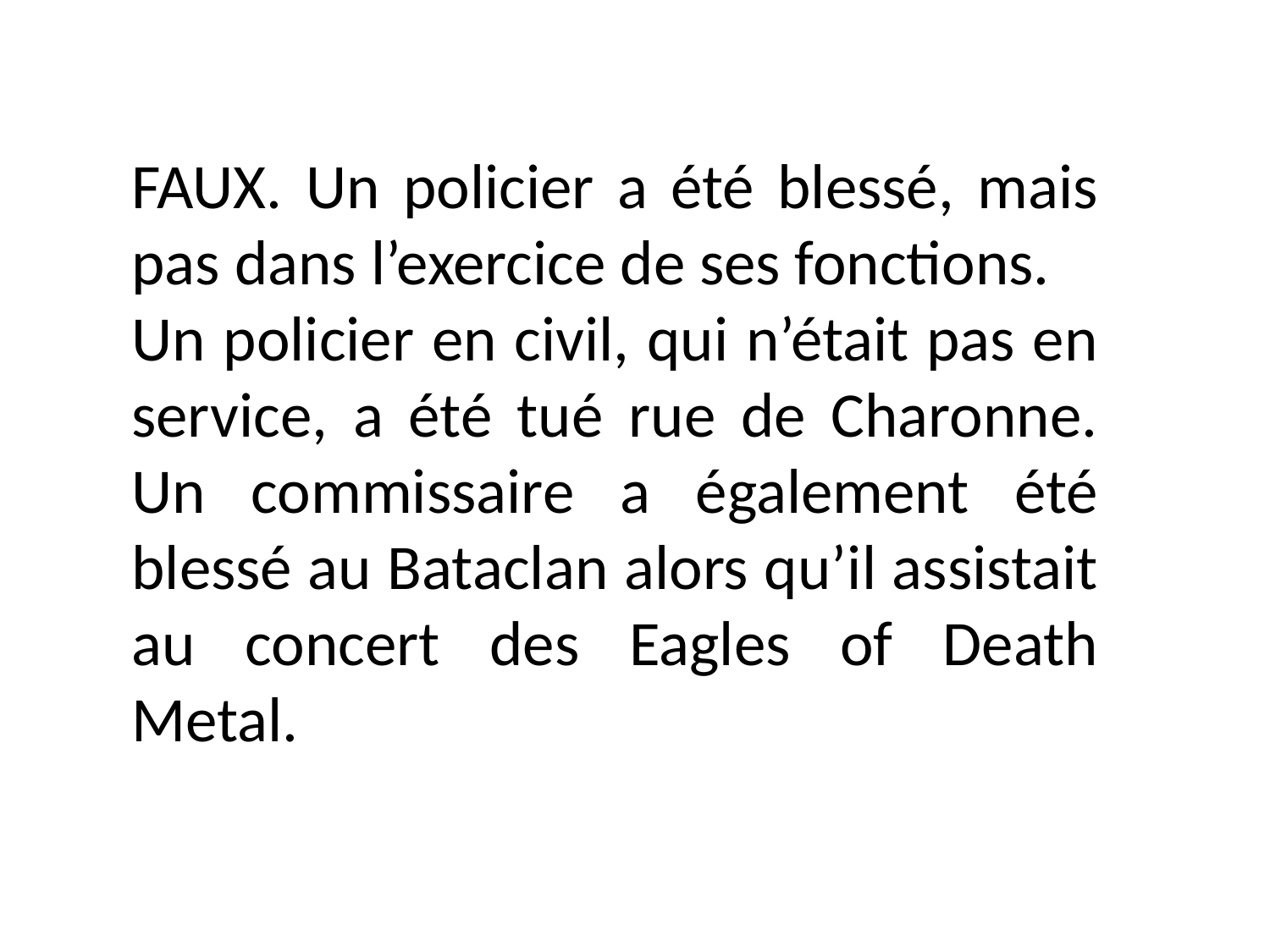

FAUX. Un policier a été blessé, mais pas dans l’exercice de ses fonctions.
Un policier en civil, qui n’était pas en service, a été tué rue de Charonne. Un commissaire a également été blessé au Bataclan alors qu’il assistait au concert des Eagles of Death Metal.